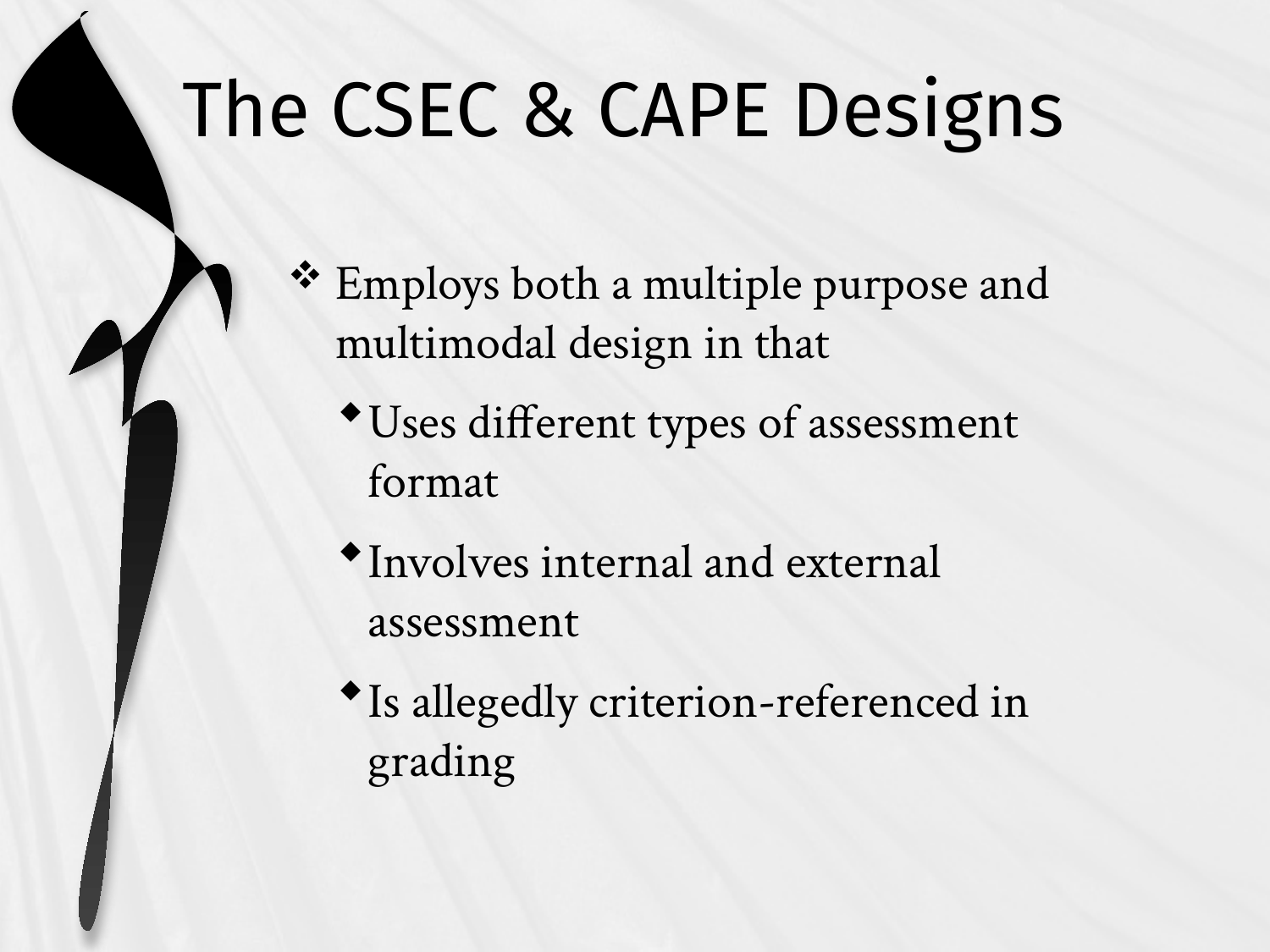

# The CSEC & CAPE Designs
Employs both a multiple purpose and multimodal design in that
Uses different types of assessment format
Involves internal and external assessment
Is allegedly criterion-referenced in grading